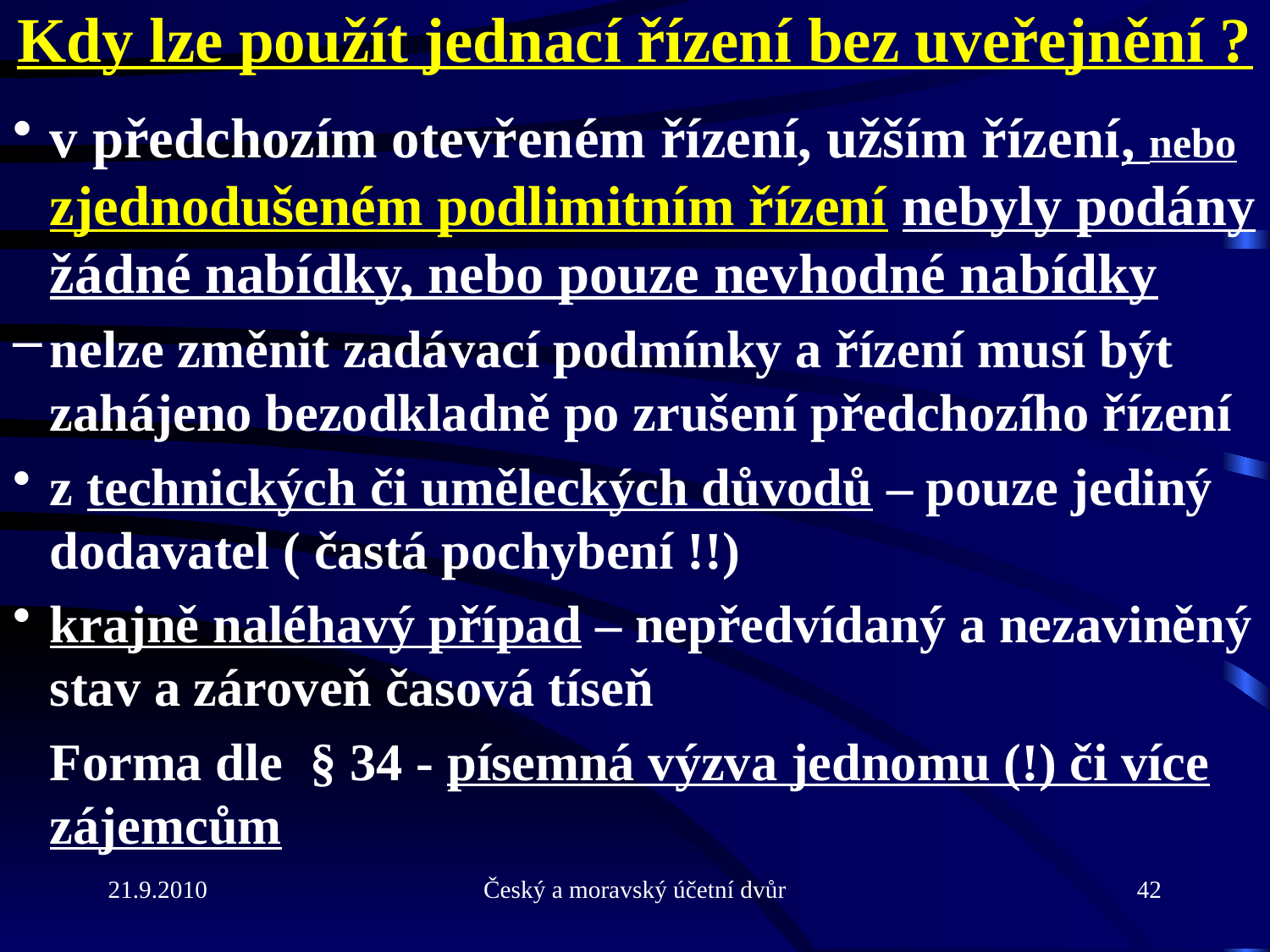

Kdy lze použít jednací řízení bez uveřejnění ?
v předchozím otevřeném řízení, užším řízení, nebo zjednodušeném podlimitním řízení nebyly podány žádné nabídky, nebo pouze nevhodné nabídky
nelze změnit zadávací podmínky a řízení musí být zahájeno bezodkladně po zrušení předchozího řízení
z technických či uměleckých důvodů – pouze jediný dodavatel ( častá pochybení !!)
krajně naléhavý případ – nepředvídaný a nezaviněný stav a zároveň časová tíseň
	Forma dle  § 34 - písemná výzva jednomu (!) či více zájemcům
21.9.2010
Český a moravský účetní dvůr
42